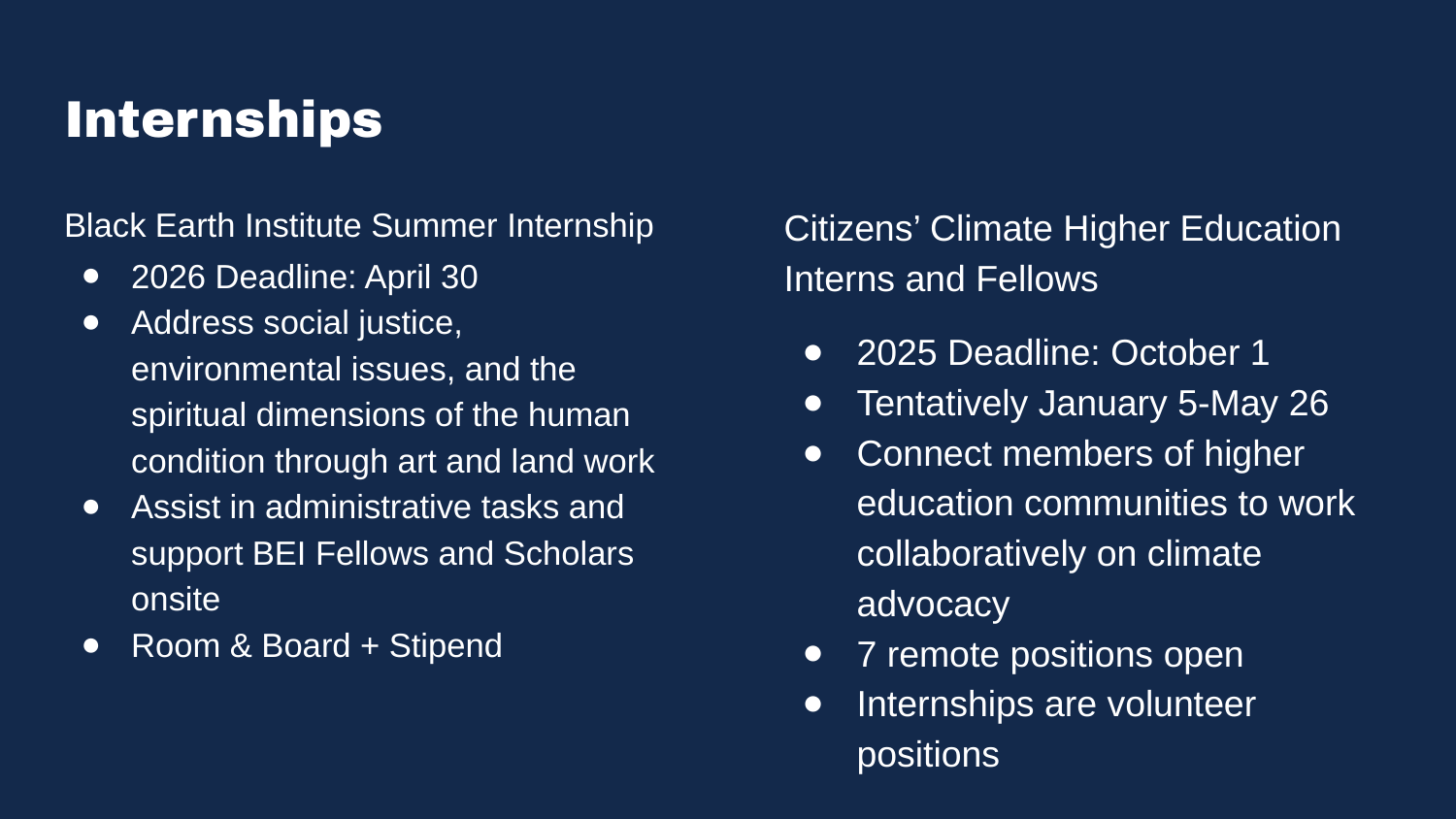

# Internships
Black Earth Institute Summer Internship
2026 Deadline: April 30
Address social justice, environmental issues, and the spiritual dimensions of the human condition through art and land work
Assist in administrative tasks and support BEI Fellows and Scholars onsite
Room & Board + Stipend

Citizens’ Climate Higher Education Interns and Fellows
2025 Deadline: October 1
Tentatively January 5-May 26
Connect members of higher education communities to work collaboratively on climate advocacy
7 remote positions open
Internships are volunteer positions